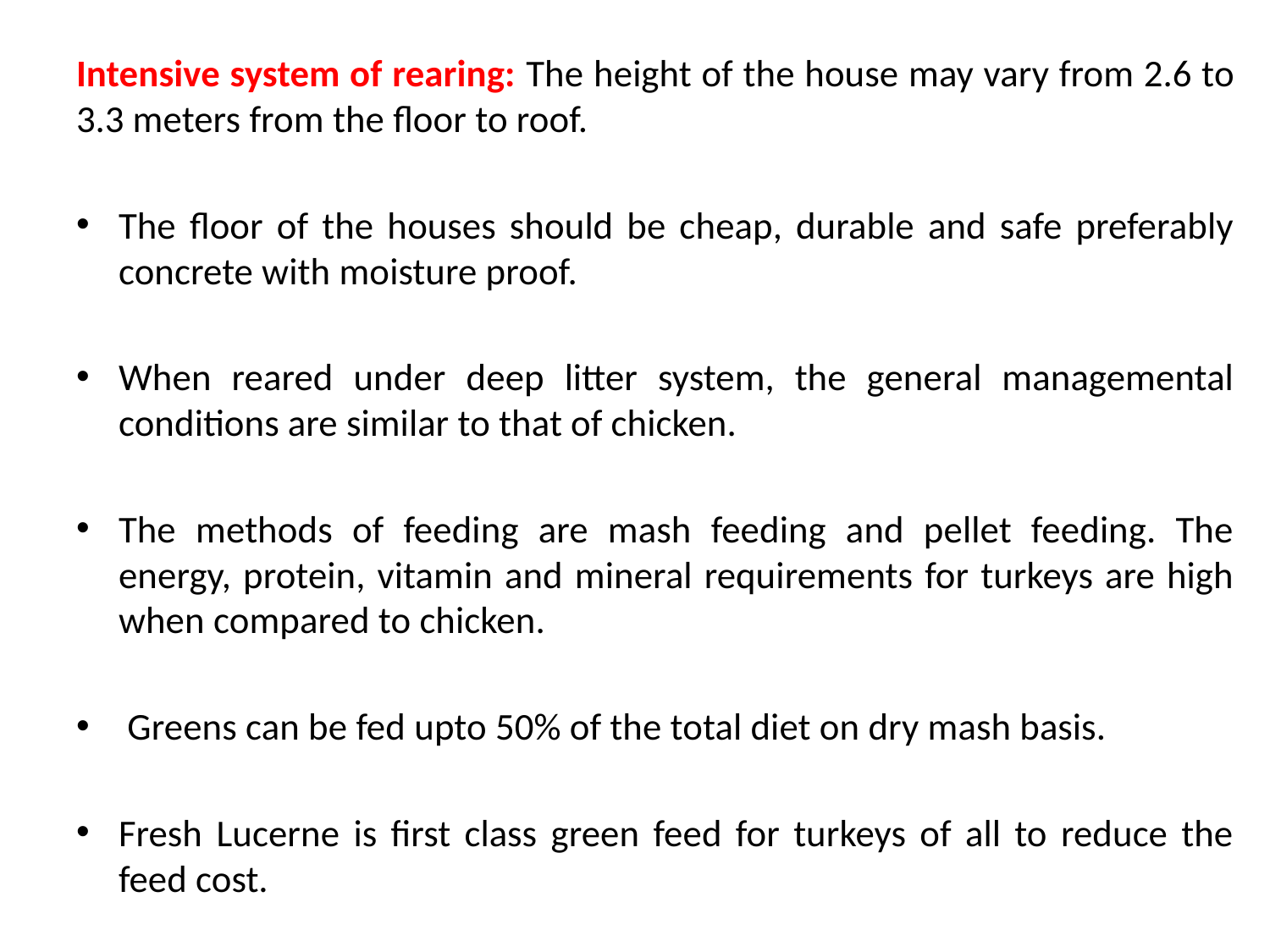

Intensive system of rearing: The height of the house may vary from 2.6 to 3.3 meters from the floor to roof.

The floor of the houses should be cheap, durable and safe preferably concrete with moisture proof.

When reared under deep litter system, the general managemental conditions are similar to that of chicken.

The methods of feeding are mash feeding and pellet feeding. The energy, protein, vitamin and mineral requirements for turkeys are high when compared to chicken.

 Greens can be fed upto 50% of the total diet on dry mash basis.

Fresh Lucerne is first class green feed for turkeys of all to reduce the feed cost.